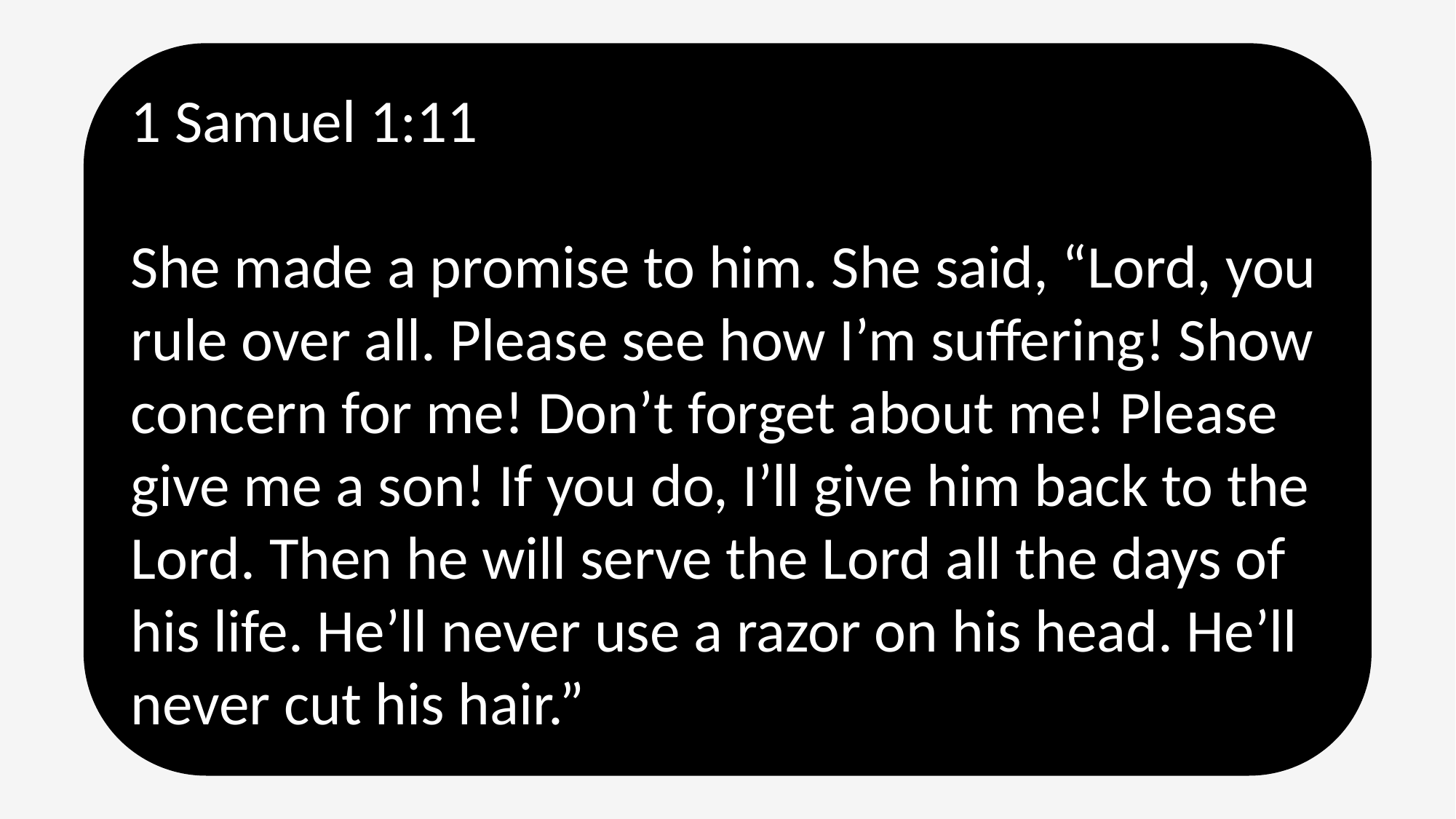

1 Samuel 1:11

She made a promise to him. She said, “Lord, you rule over all. Please see how I’m suffering! Show concern for me! Don’t forget about me! Please give me a son! If you do, I’ll give him back to the Lord. Then he will serve the Lord all the days of his life. He’ll never use a razor on his head. He’ll never cut his hair.”